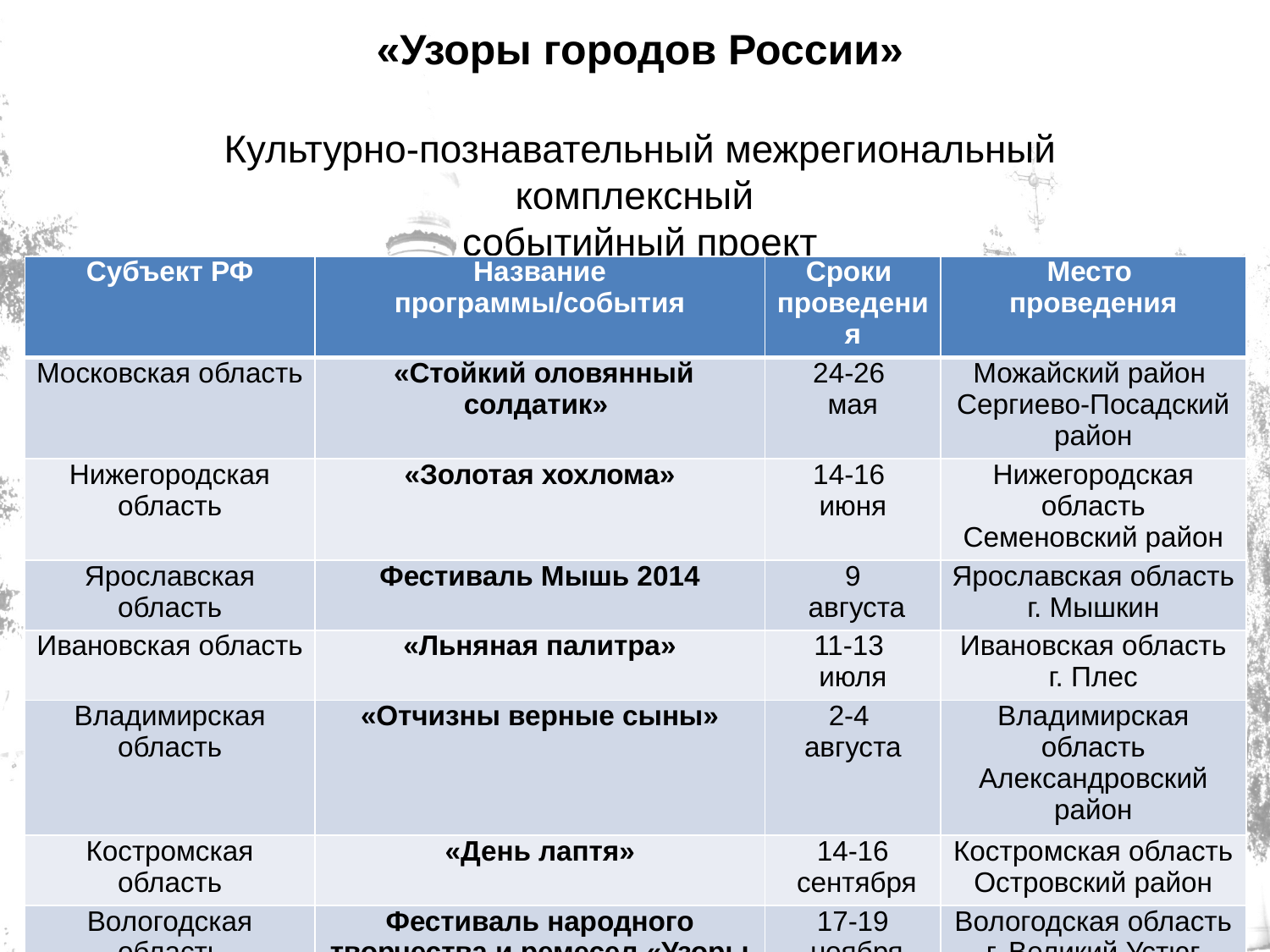

«Узоры городов России»

Культурно-познавательный межрегиональный комплексный
событийный проект
| Субъект РФ | Название программы/события | Сроки проведения | Место проведения |
| --- | --- | --- | --- |
| Московская область | «Стойкий оловянный солдатик» | 24-26 мая | Можайский район Сергиево-Посадский район |
| Нижегородская область | «Золотая хохлома» | 14-16 июня | Нижегородская область Семеновский район |
| Ярославская область | Фестиваль Мышь 2014 | 9 августа | Ярославская область г. Мышкин |
| Ивановская область | «Льняная палитра» | 11-13 июля | Ивановская область г. Плес |
| Владимирская область | «Отчизны верные сыны» | 2-4 августа | Владимирская область Александровский район |
| Костромская область | «День лаптя» | 14-16 сентября | Костромская область Островский район |
| Вологодская область | Фестиваль народного творчества и ремесел «Узоры Деда Мороза» Празднование Дня рождения Деда Мороза в Великом Устюге | 17-19 ноября | Вологодская область г. Великий Устюг |
21